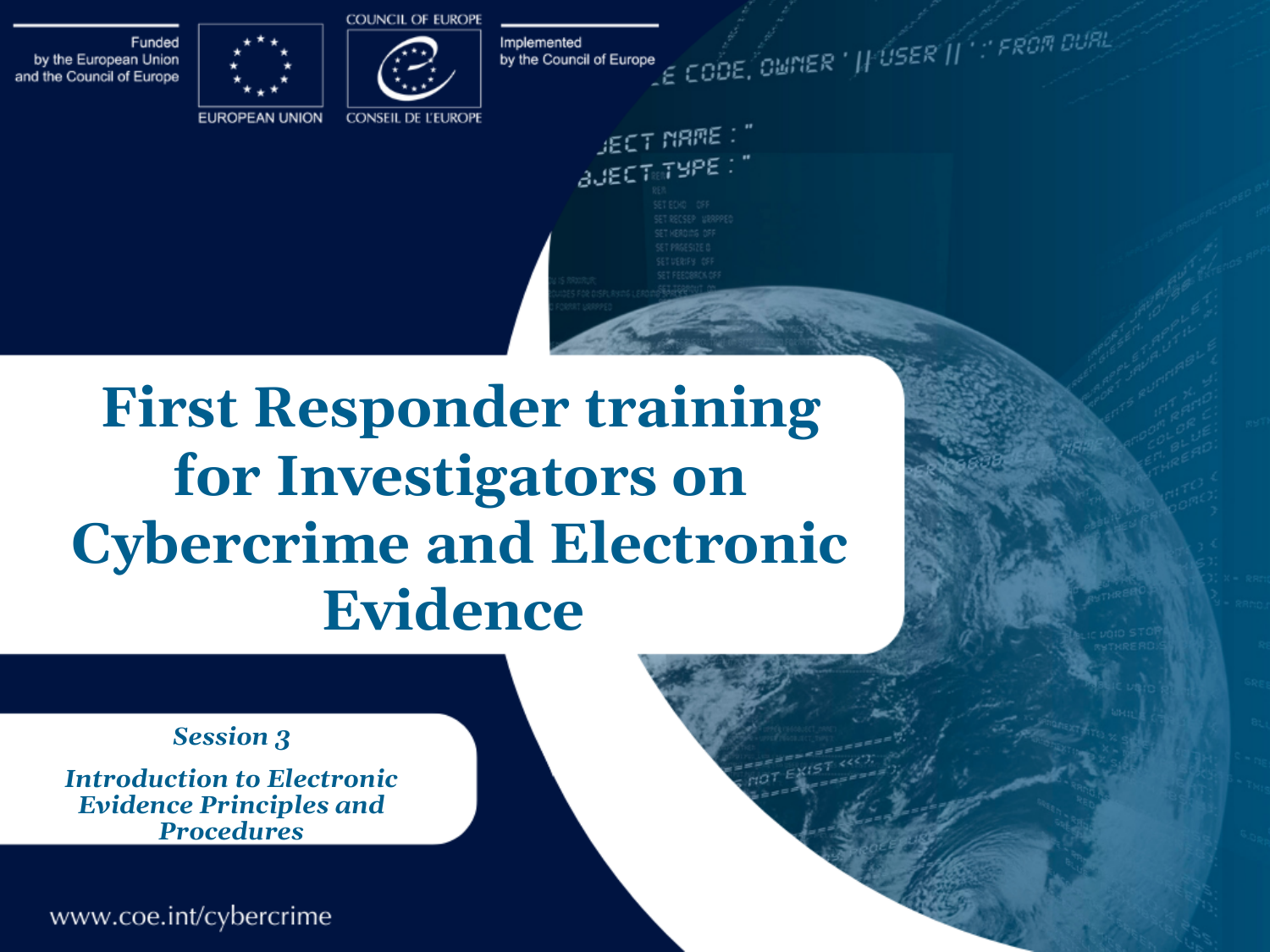

First Responder training for Investigators on Cybercrime and Electronic Evidence
Session 3
Introduction to Electronic Evidence Principles and Procedures